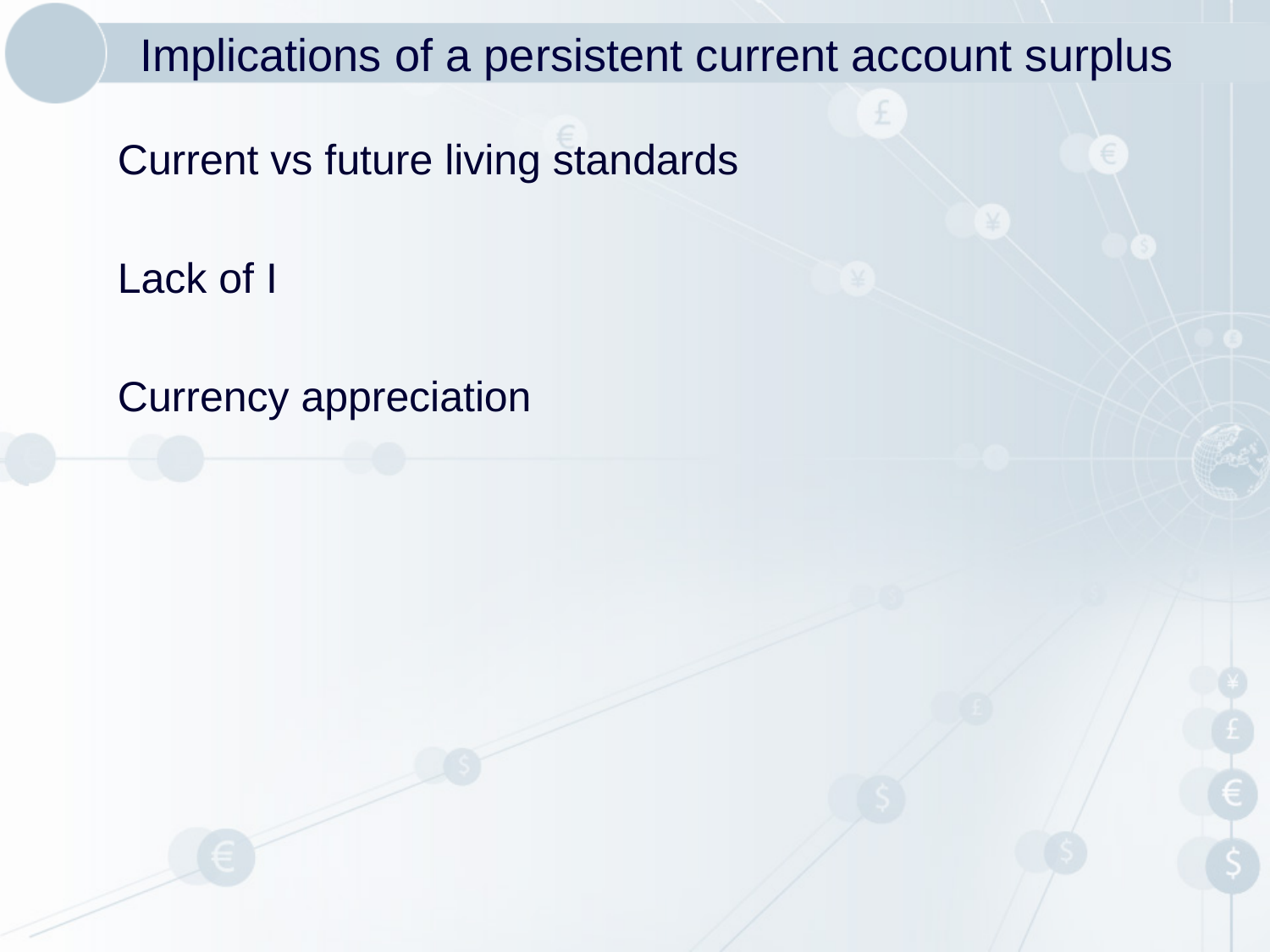

# Implications of a persistent current account surplus
Current vs future living standards

Lack of I

Currency appreciation